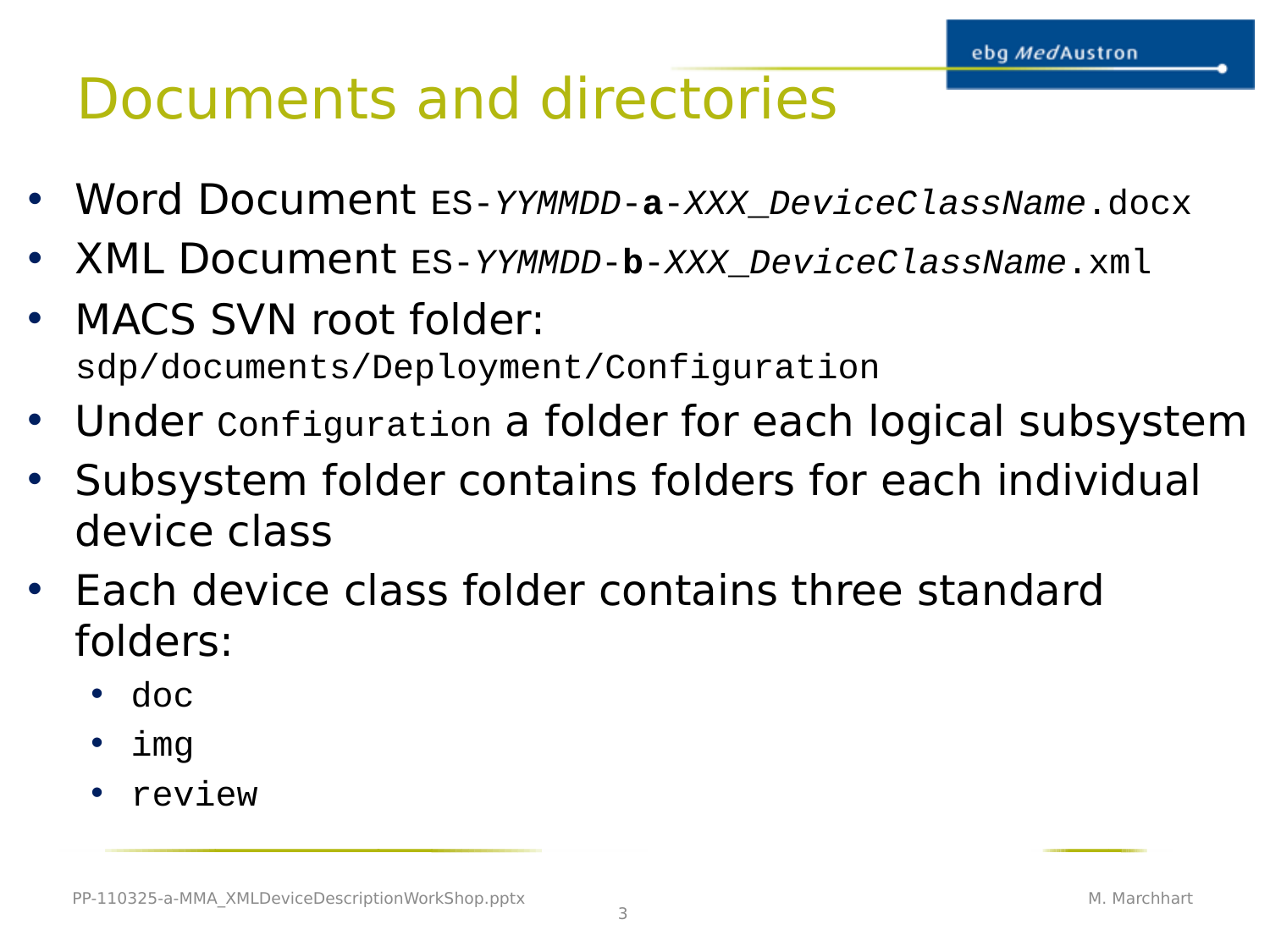

# Documents and directories
Word Document ES-YYMMDD-a-XXX_DeviceClassName.docx
XML Document ES-YYMMDD-b-XXX_DeviceClassName.xml
MACS SVN root folder: sdp/documents/Deployment/Configuration
Under Configuration a folder for each logical subsystem
Subsystem folder contains folders for each individual device class
Each device class folder contains three standard folders:
doc
img
review
PP-110325-a-MMA_XMLDeviceDescriptionWorkShop.pptx
M. Marchhart
3